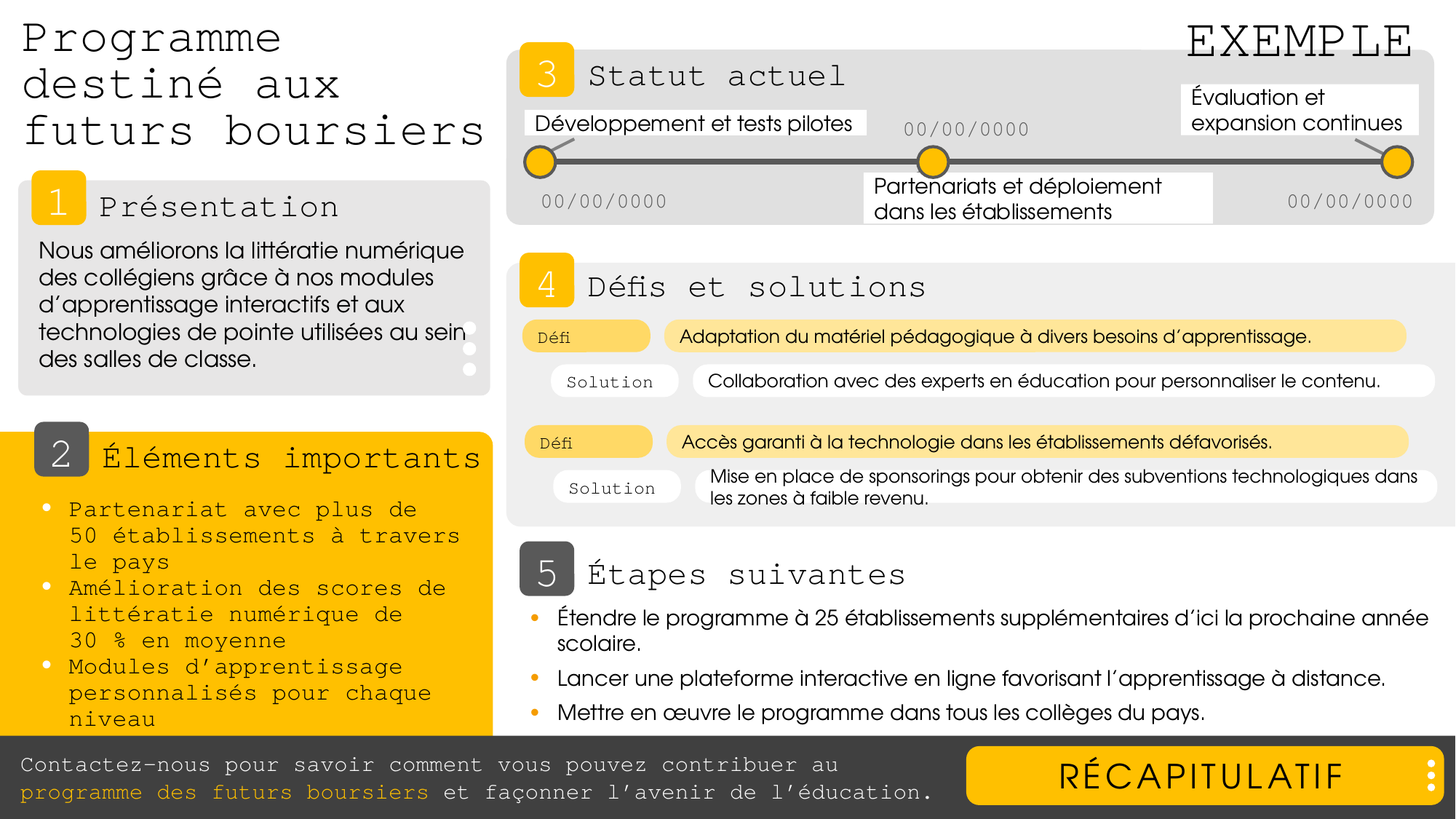

EXEMPLE
Programme destiné aux futurs boursiers

3

Statut actuel
Évaluation et expansion continues
00/00/0000
Développement et tests pilotes

1
Partenariats et déploiement dans les établissements

00/00/0000
00/00/0000
Présentation
Nous améliorons la littératie numérique des collégiens grâce à nos modules d’apprentissage interactifs et aux technologies de pointe utilisées au sein des salles de classe.

4
Défis et solutions
Défi
Adaptation du matériel pédagogique à divers besoins d’apprentissage.

Solution
Collaboration avec des experts en éducation pour personnaliser le contenu.

2
Défi
Accès garanti à la technologie dans les établissements défavorisés.

Éléments importants
Solution
Mise en place de sponsorings pour obtenir des subventions technologiques dans les zones à faible revenu.
Partenariat avec plus de 50 établissements à travers le pays
Amélioration des scores de littératie numérique de 30 % en moyenne
Modules d’apprentissage personnalisés pour chaque niveau

5
Étapes suivantes
Étendre le programme à 25 établissements supplémentaires d’ici la prochaine année scolaire.
Lancer une plateforme interactive en ligne favorisant l’apprentissage à distance.
Mettre en œuvre le programme dans tous les collèges du pays.

Contactez-nous pour savoir comment vous pouvez contribuer au
programme des futurs boursiers et façonner l’avenir de l’éducation.

RÉCAPITULATIF